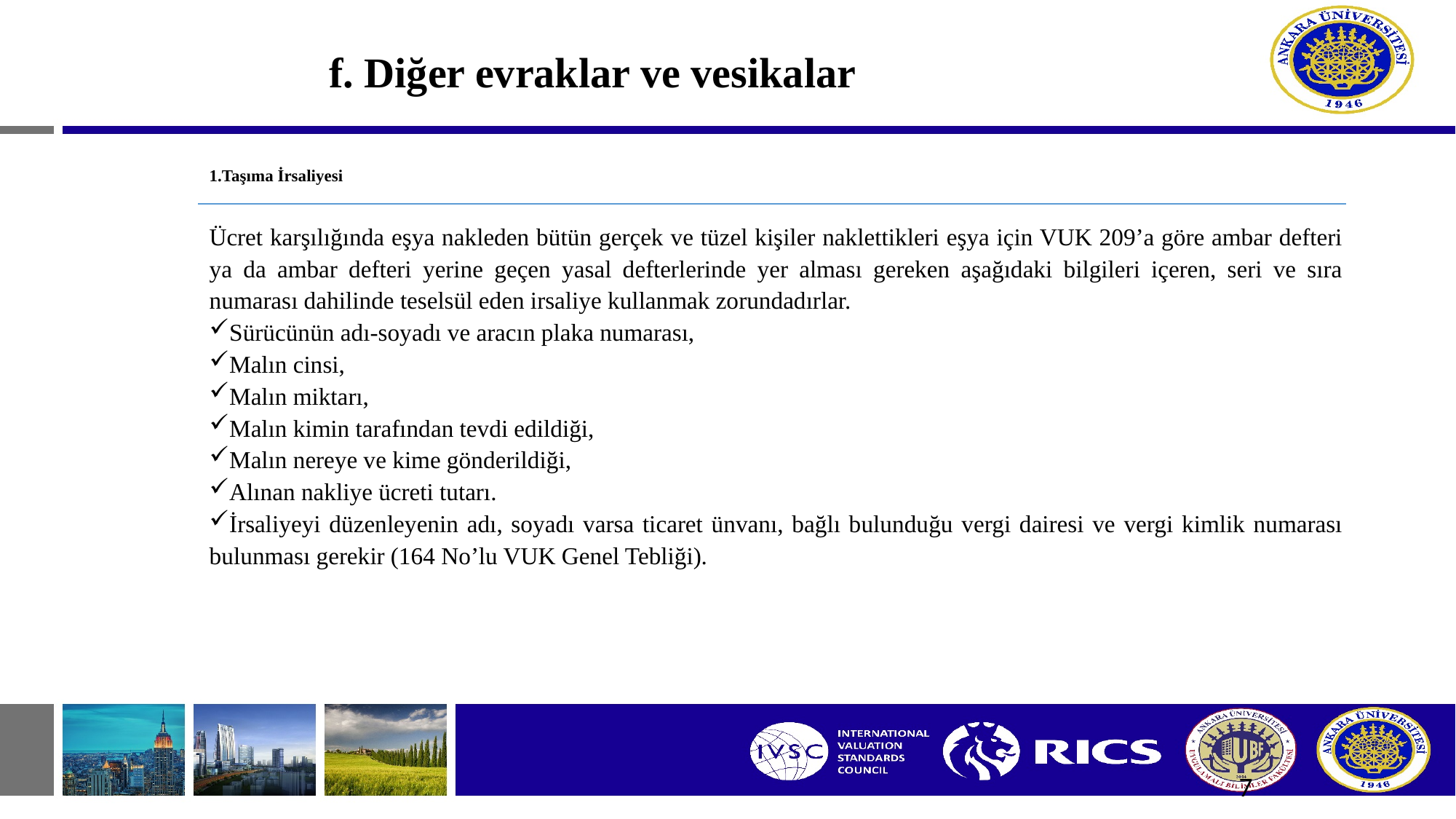

# f. Diğer evraklar ve vesikalar
1.Taşıma İrsaliyesi

Ücret karşılığında eşya nakleden bütün gerçek ve tüzel kişiler naklettikleri eşya için VUK 209’a göre ambar defteri ya da ambar defteri yerine geçen yasal defterlerinde yer alması gereken aşağıdaki bilgileri içeren, seri ve sıra numarası dahilinde teselsül eden irsaliye kullanmak zorundadırlar.
Sürücünün adı-soyadı ve aracın plaka numarası,
Malın cinsi,
Malın miktarı,
Malın kimin tarafından tevdi edildiği,
Malın nereye ve kime gönderildiği,
Alınan nakliye ücreti tutarı.
İrsaliyeyi düzenleyenin adı, soyadı varsa ticaret ünvanı, bağlı bulunduğu vergi dairesi ve vergi kimlik numarası bulunması gerekir (164 No’lu VUK Genel Tebliği).
7